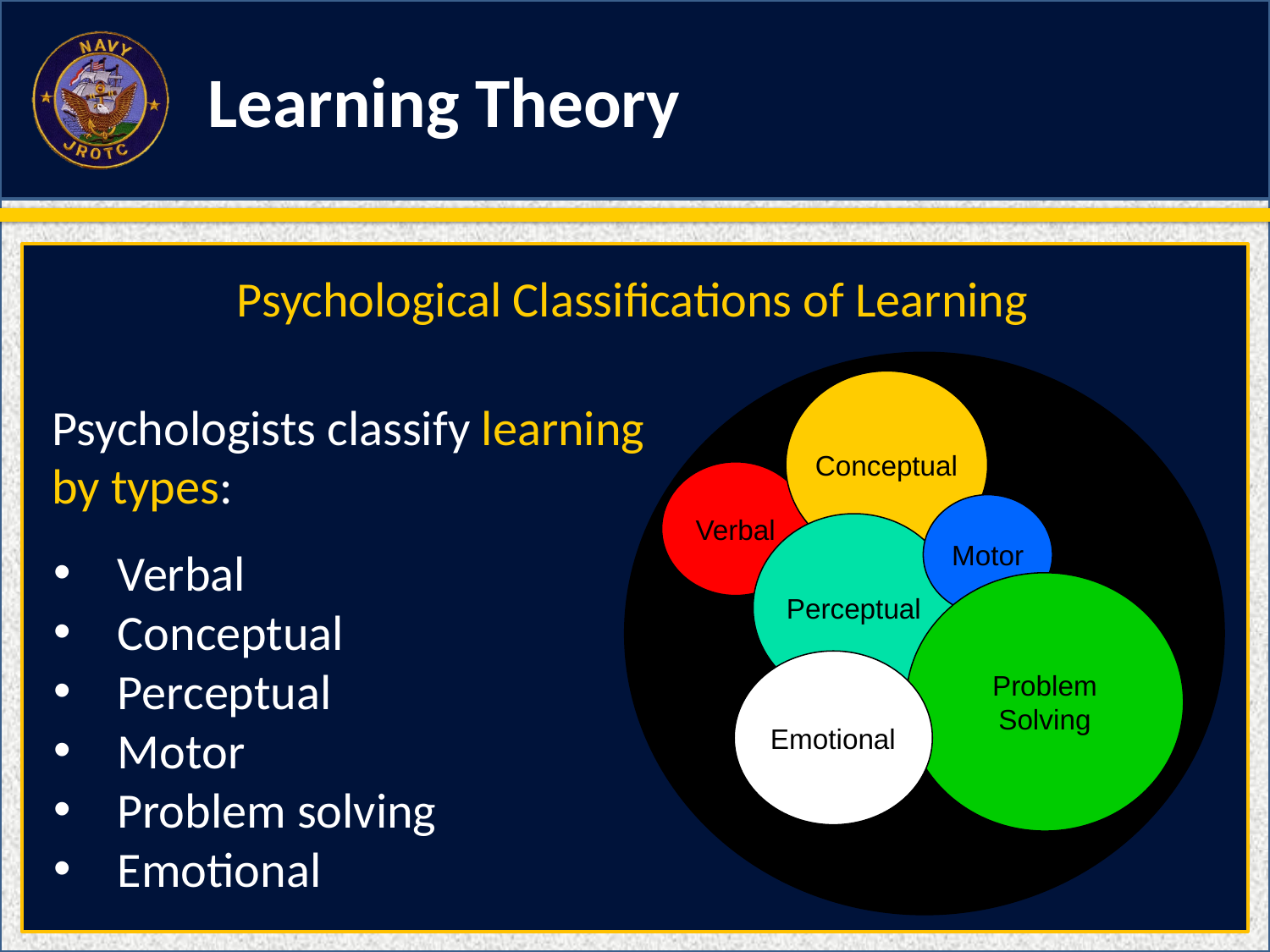

Learning Theory
Psychological Classifications of Learning

Conceptual
Verbal
Motor
Perceptual
Problem
Solving
Emotional
Psychologists classify learning by types:
Verbal
Conceptual
Perceptual
Motor
Problem solving
Emotional